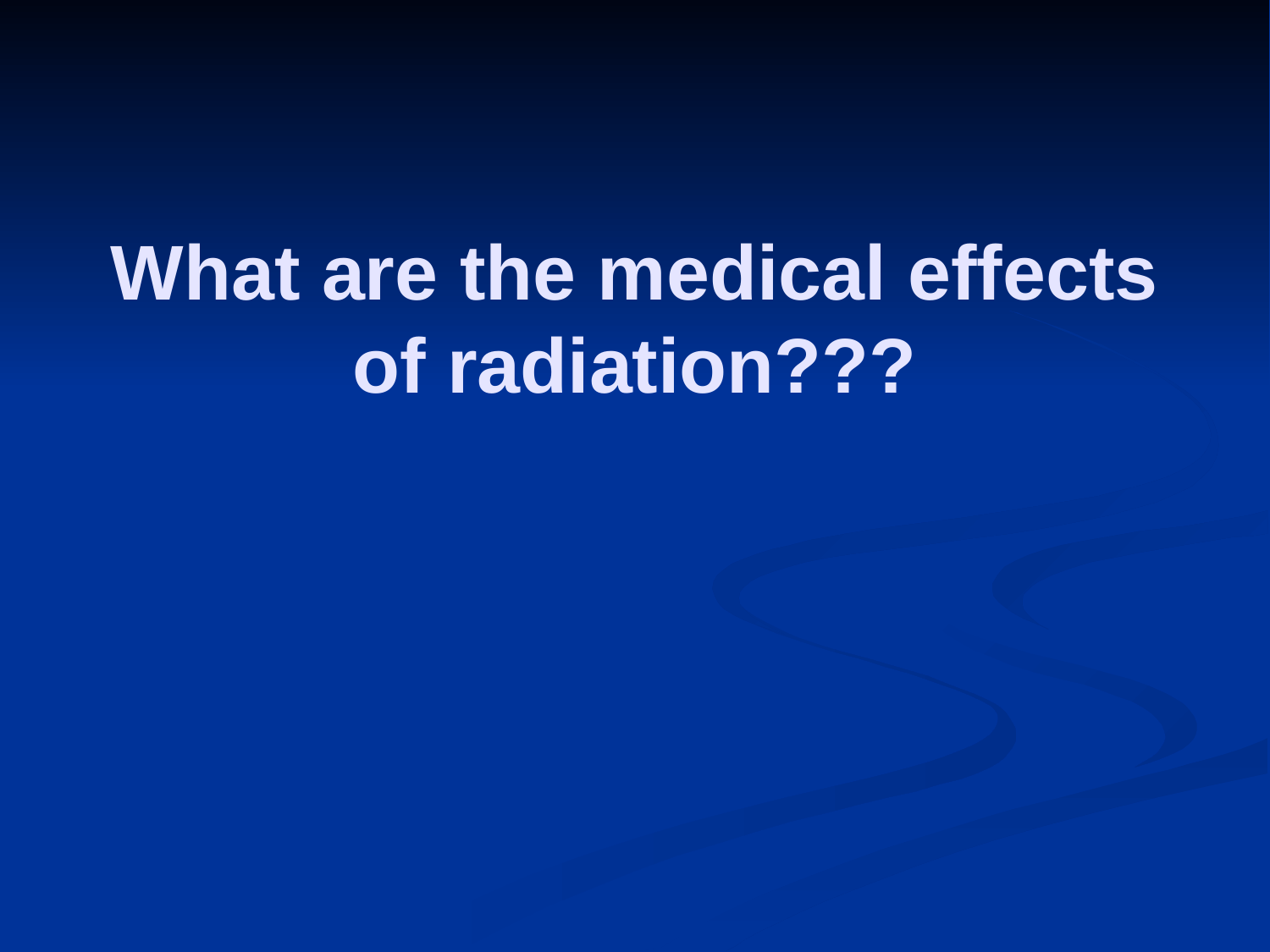

# What are the medical effects of radiation???